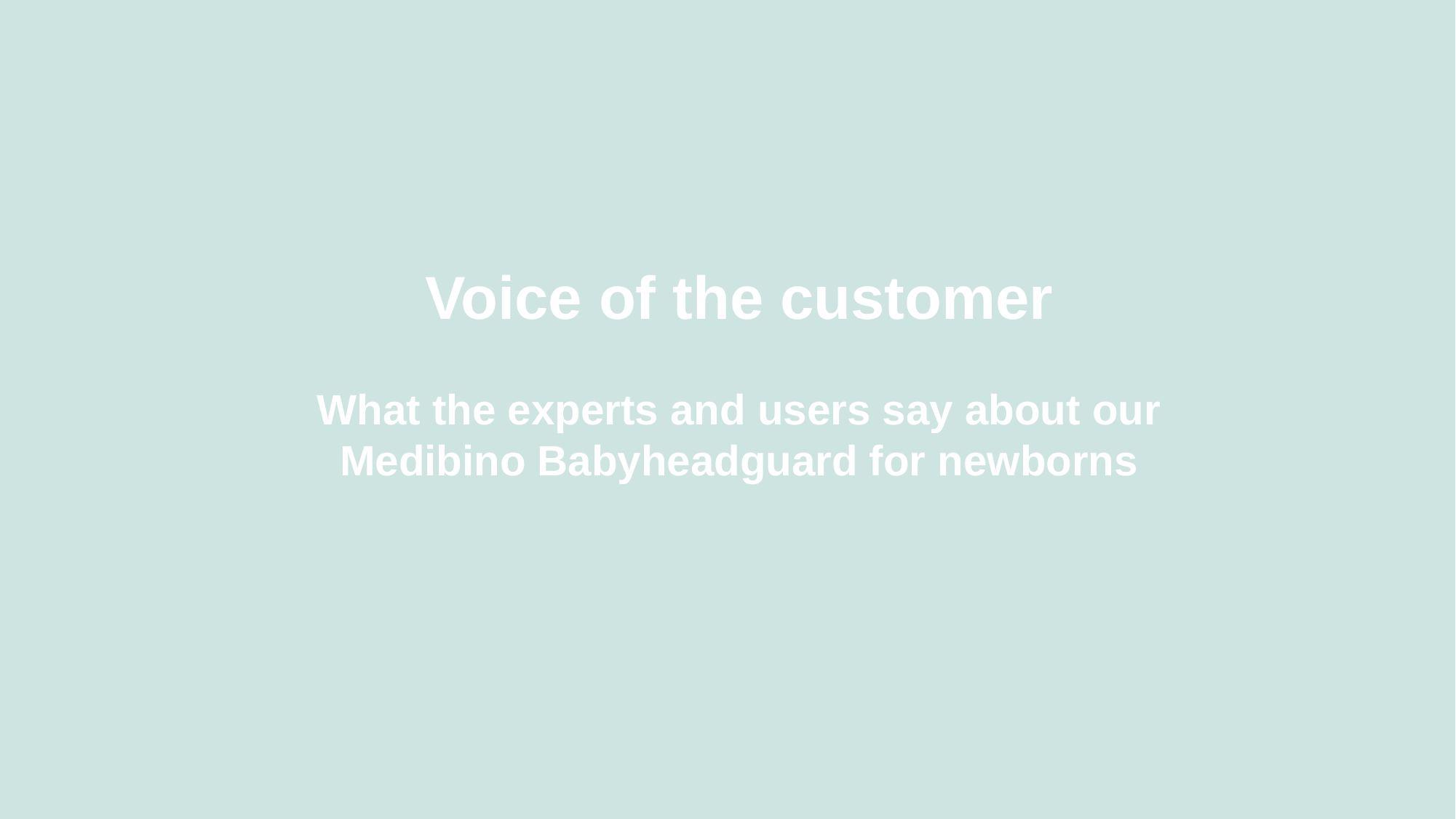

Voice of the customer

What the experts and users say about our Medibino Babyheadguard for newborns